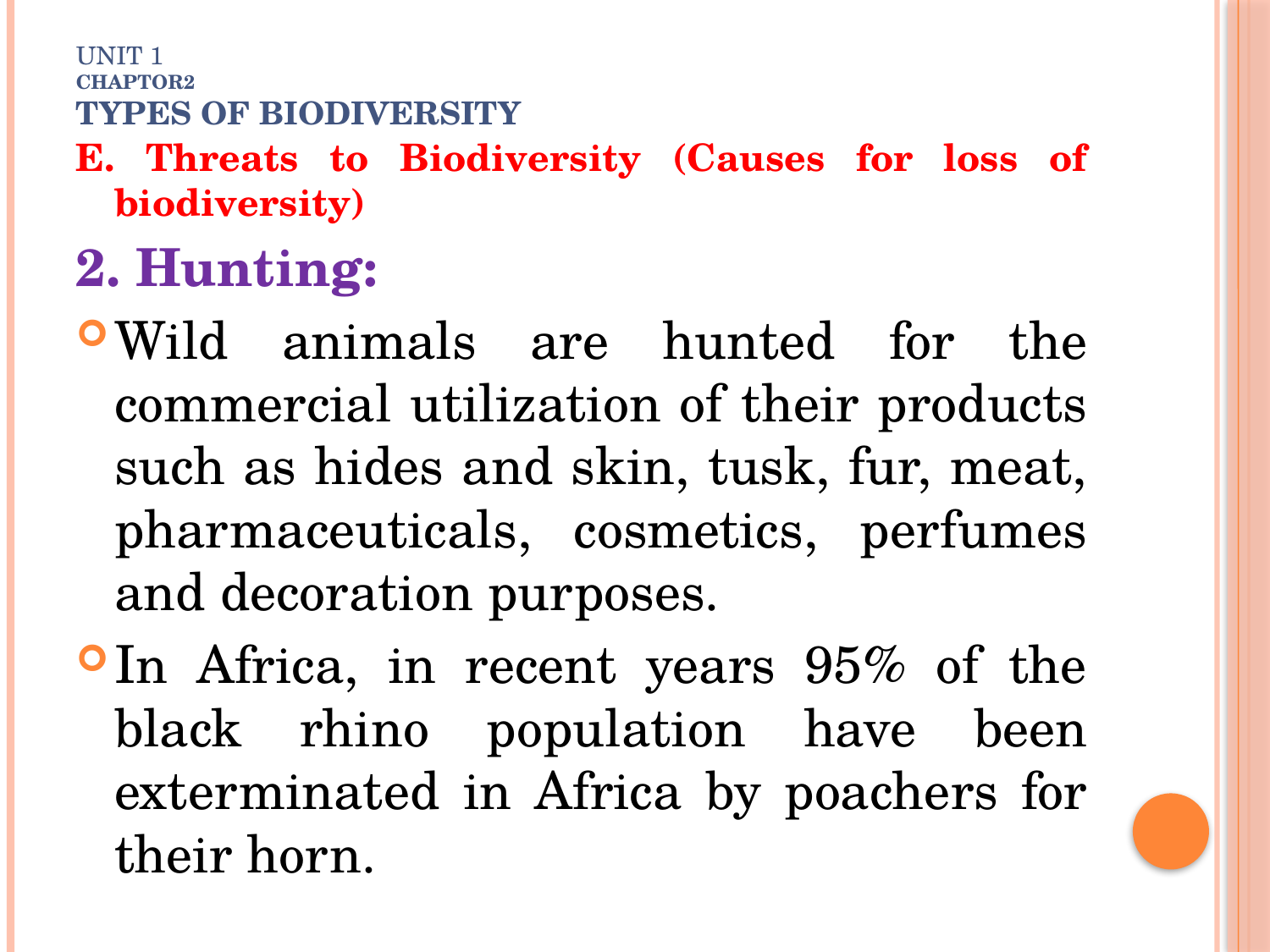

# Unit 1 Chaptor2 TYPES OF Biodiversity
E. Threats to Biodiversity (Causes for loss of biodiversity)
2. Hunting:
Wild animals are hunted for the commercial utilization of their products such as hides and skin, tusk, fur, meat, pharmaceuticals, cosmetics, perfumes and decoration purposes.
In Africa, in recent years 95% of the black rhino population have been exterminated in Africa by poachers for their horn.